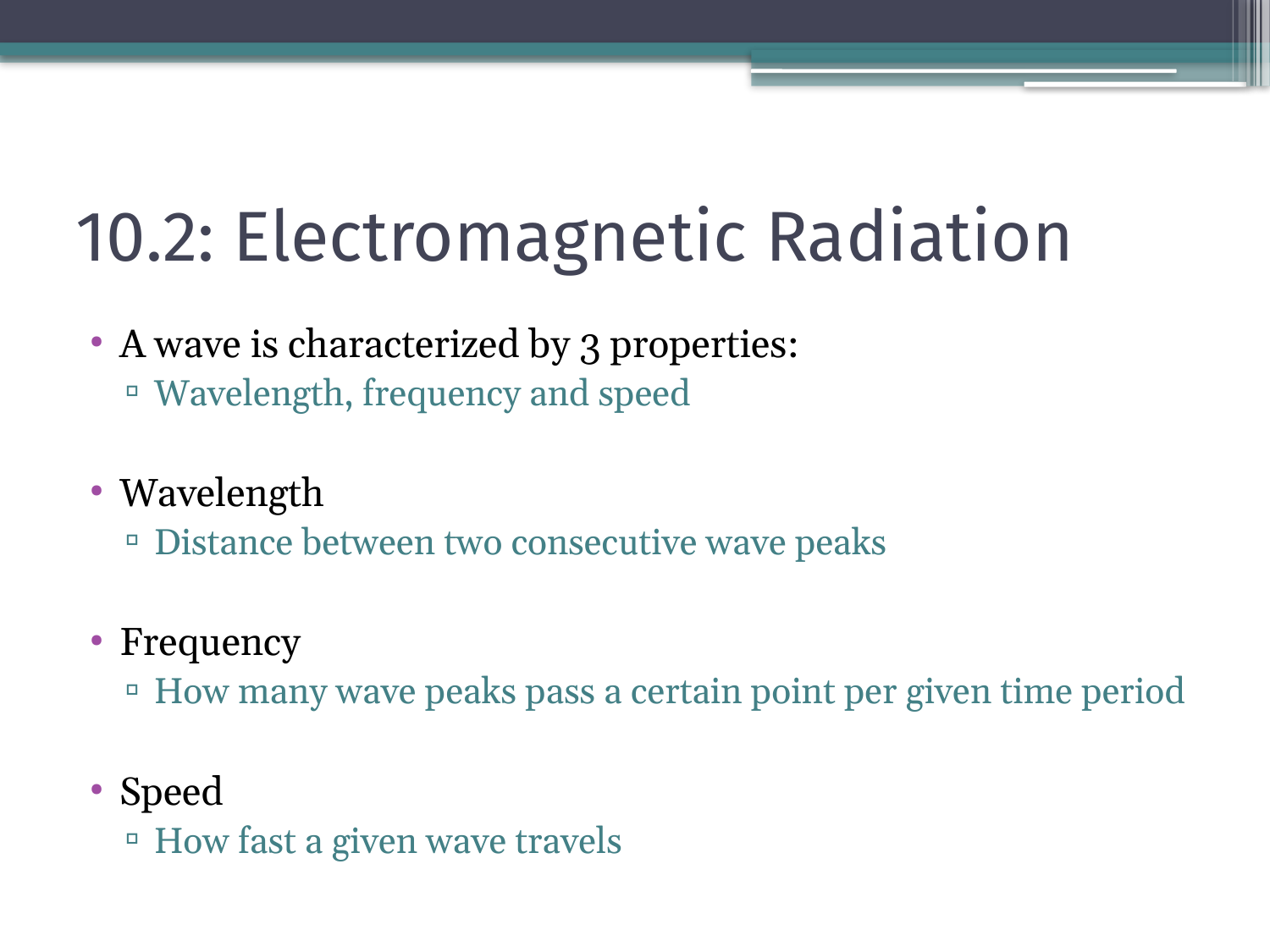

# 10.2: Electromagnetic Radiation
A wave is characterized by 3 properties:
Wavelength, frequency and speed

Wavelength
Distance between two consecutive wave peaks

Frequency
How many wave peaks pass a certain point per given time period

Speed
How fast a given wave travels